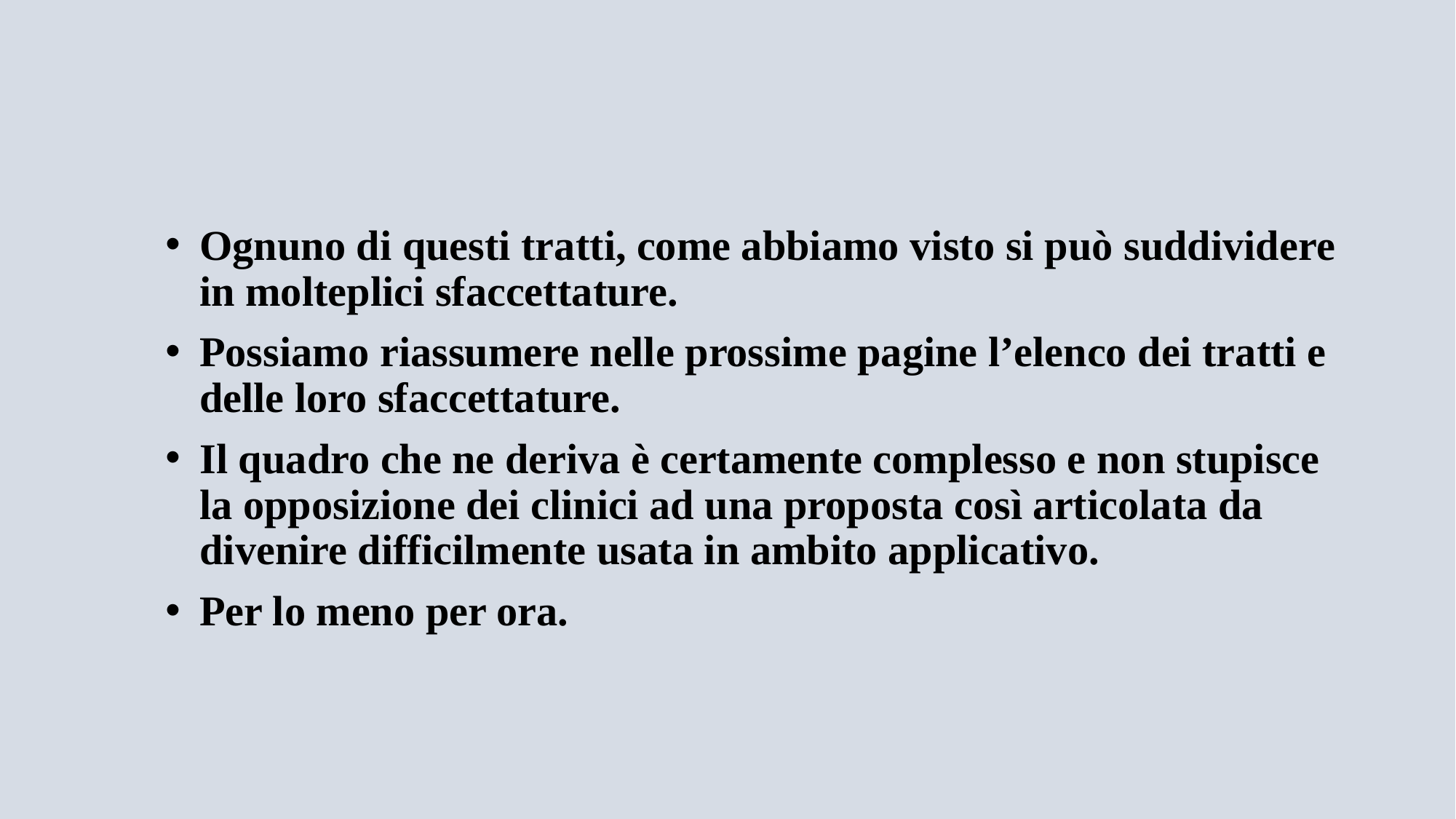

#
Ognuno di questi tratti, come abbiamo visto si può suddividere in molteplici sfaccettature.
Possiamo riassumere nelle prossime pagine l’elenco dei tratti e delle loro sfaccettature.
Il quadro che ne deriva è certamente complesso e non stupisce la opposizione dei clinici ad una proposta così articolata da divenire difficilmente usata in ambito applicativo.
Per lo meno per ora.